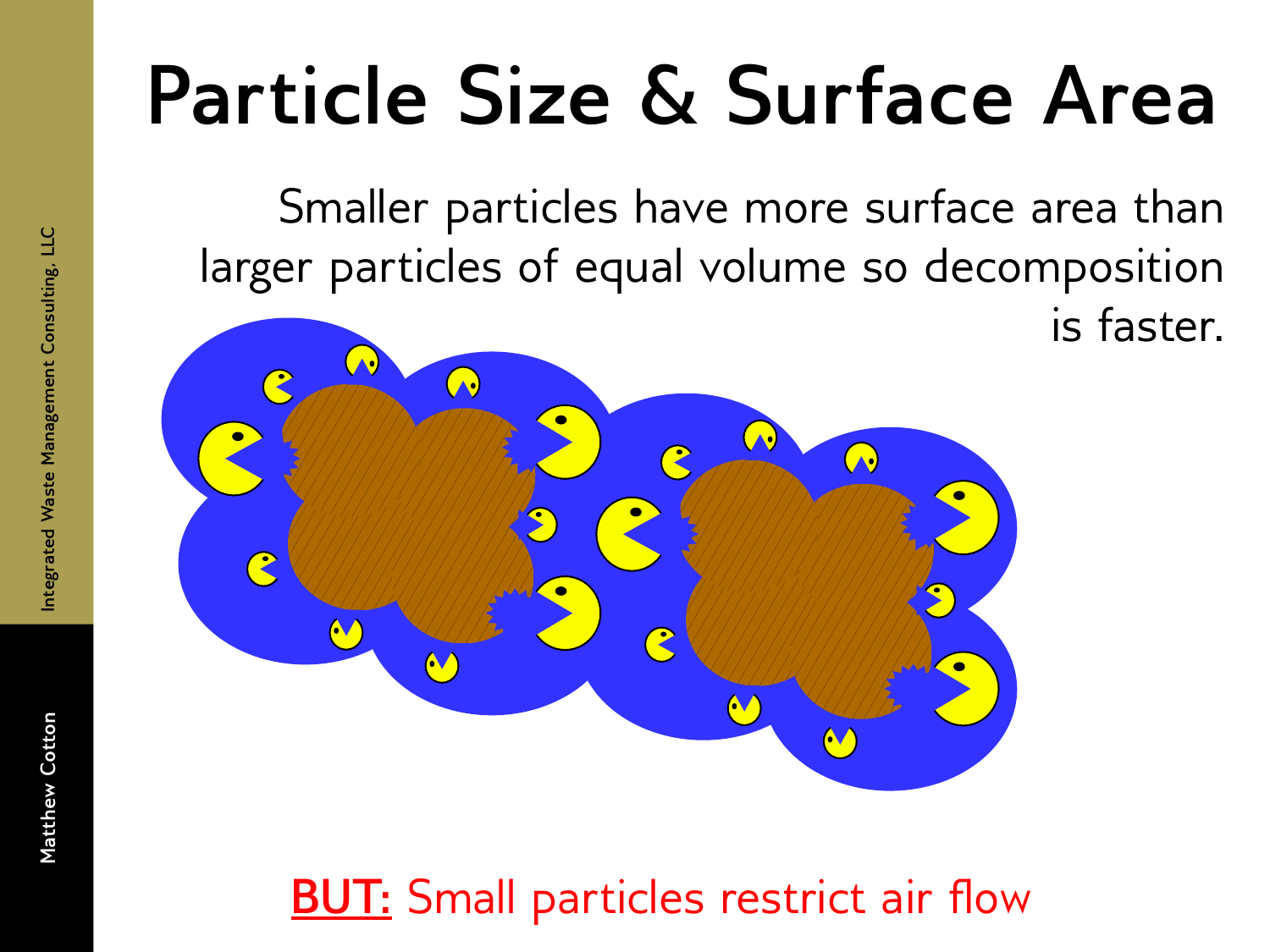

# Particle Size & Surface Area
Smaller particles have more surface area than larger particles of equal volume so decomposition is faster.

BUT: Small particles restrict air flow